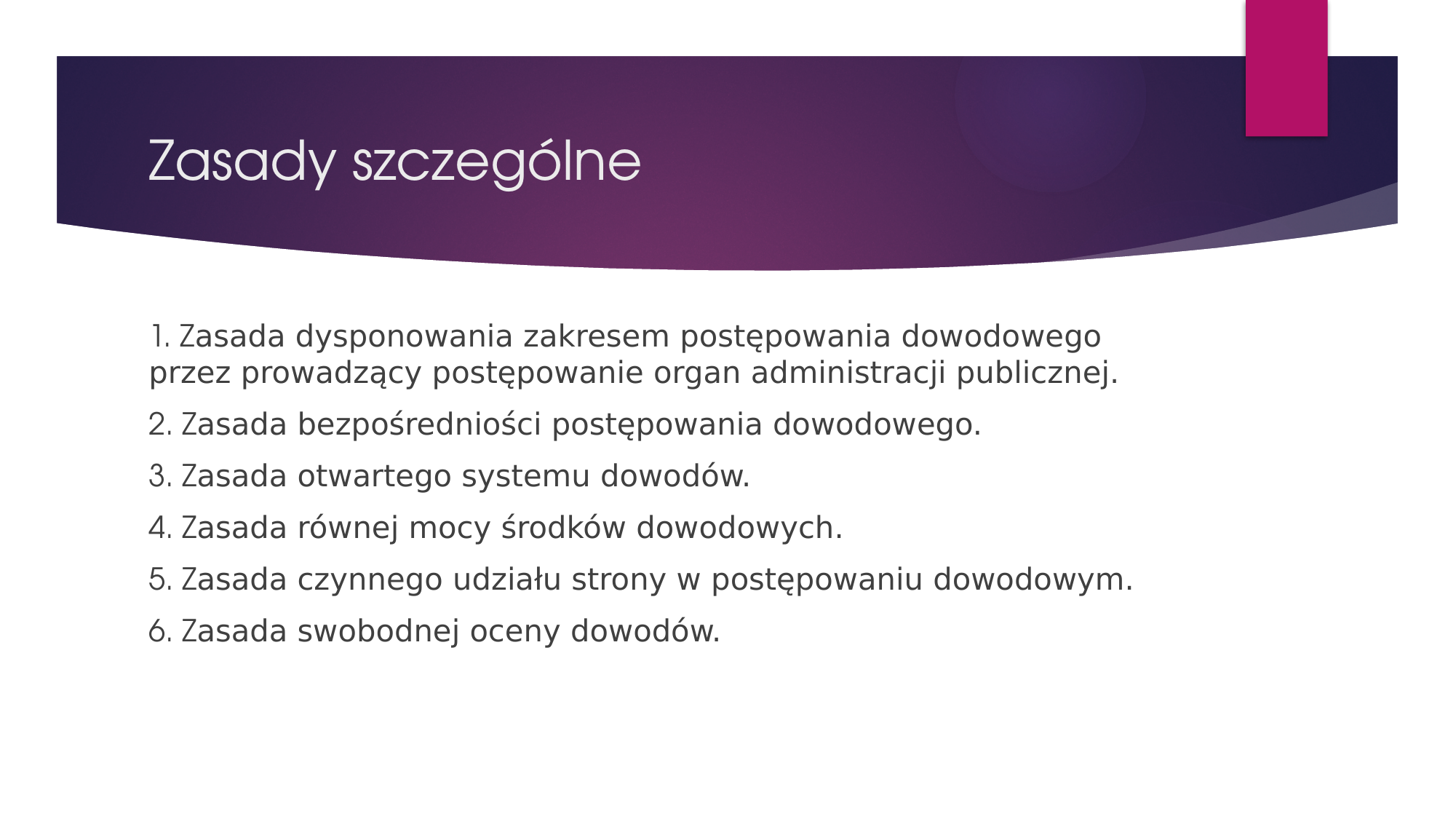

# Zasady szczególne
1. Zasada dysponowania zakresem postępowania dowodowego przez prowadzący postępowanie organ administracji publicznej.
2. Zasada bezpośredniości postępowania dowodowego.
3. Zasada otwartego systemu dowodów.
4. Zasada równej mocy środków dowodowych.
5. Zasada czynnego udziału strony w postępowaniu dowodowym.
6. Zasada swobodnej oceny dowodów.